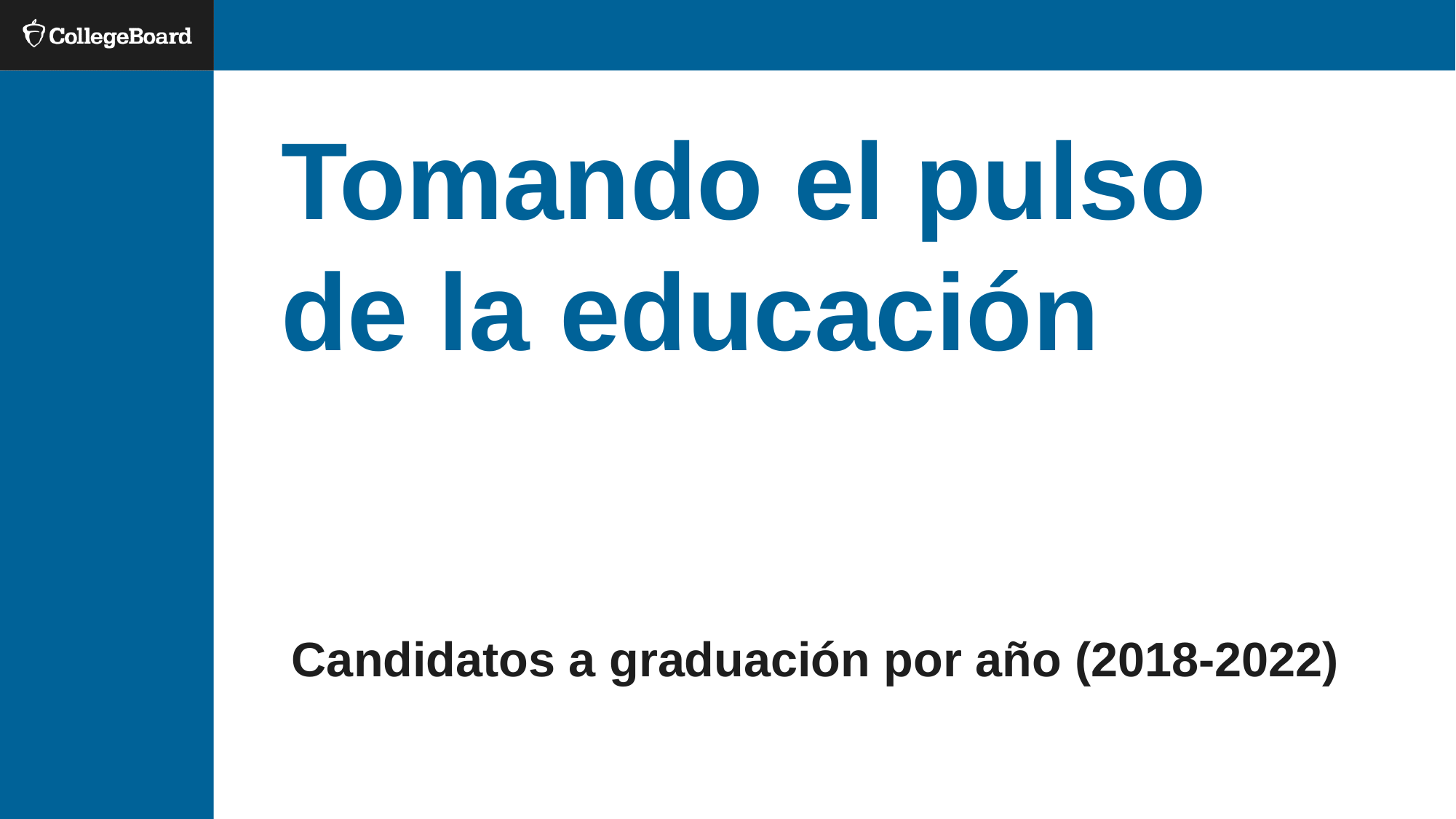

# Tomando el pulso de la educación
Candidatos a graduación por año (2018-2022)